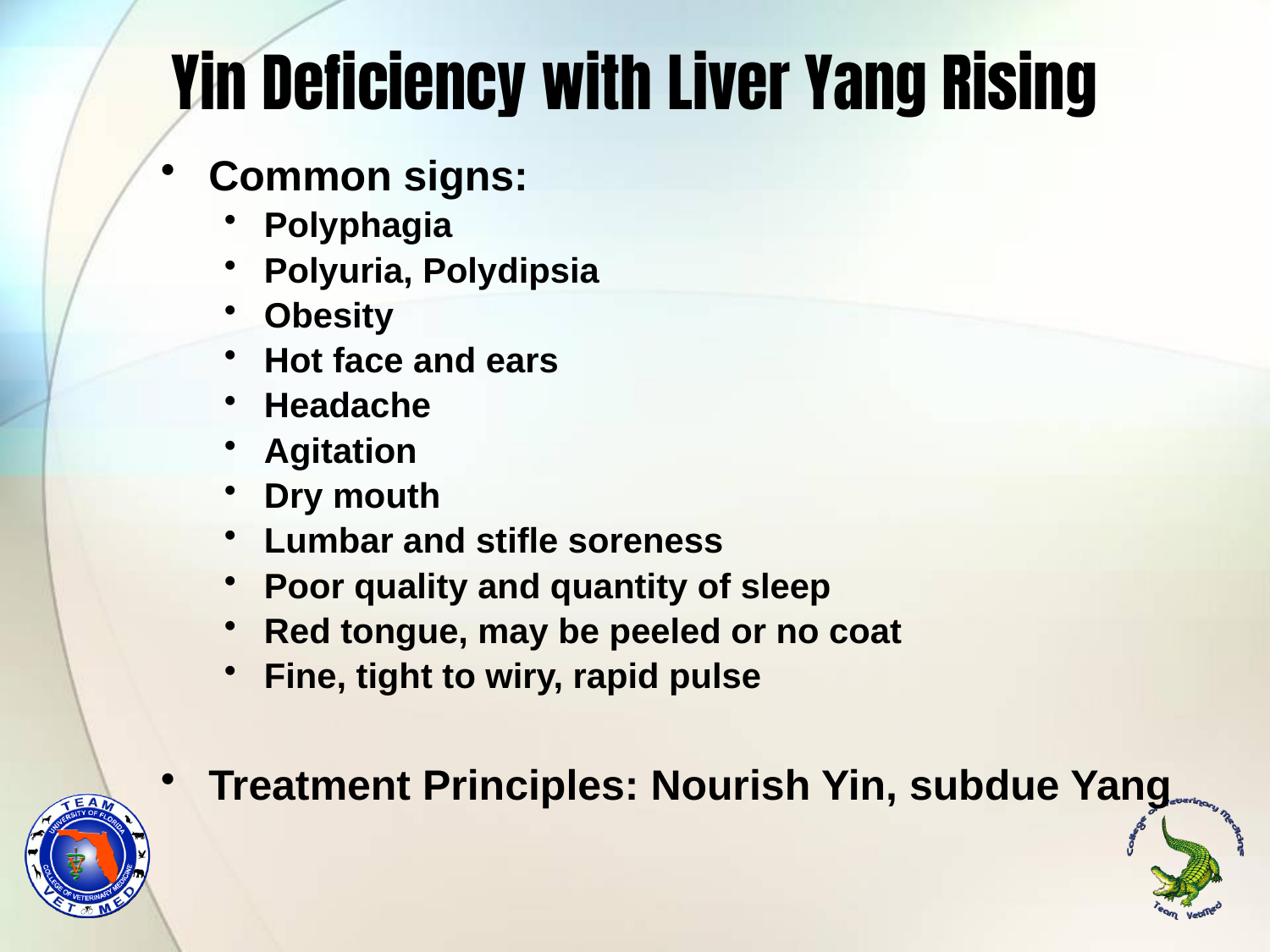

# Yin Deficiency with Liver Yang Rising
Common signs:
Polyphagia
Polyuria, Polydipsia
Obesity
Hot face and ears
Headache
Agitation
Dry mouth
Lumbar and stifle soreness
Poor quality and quantity of sleep
Red tongue, may be peeled or no coat
Fine, tight to wiry, rapid pulse

Treatment Principles: Nourish Yin, subdue Yang